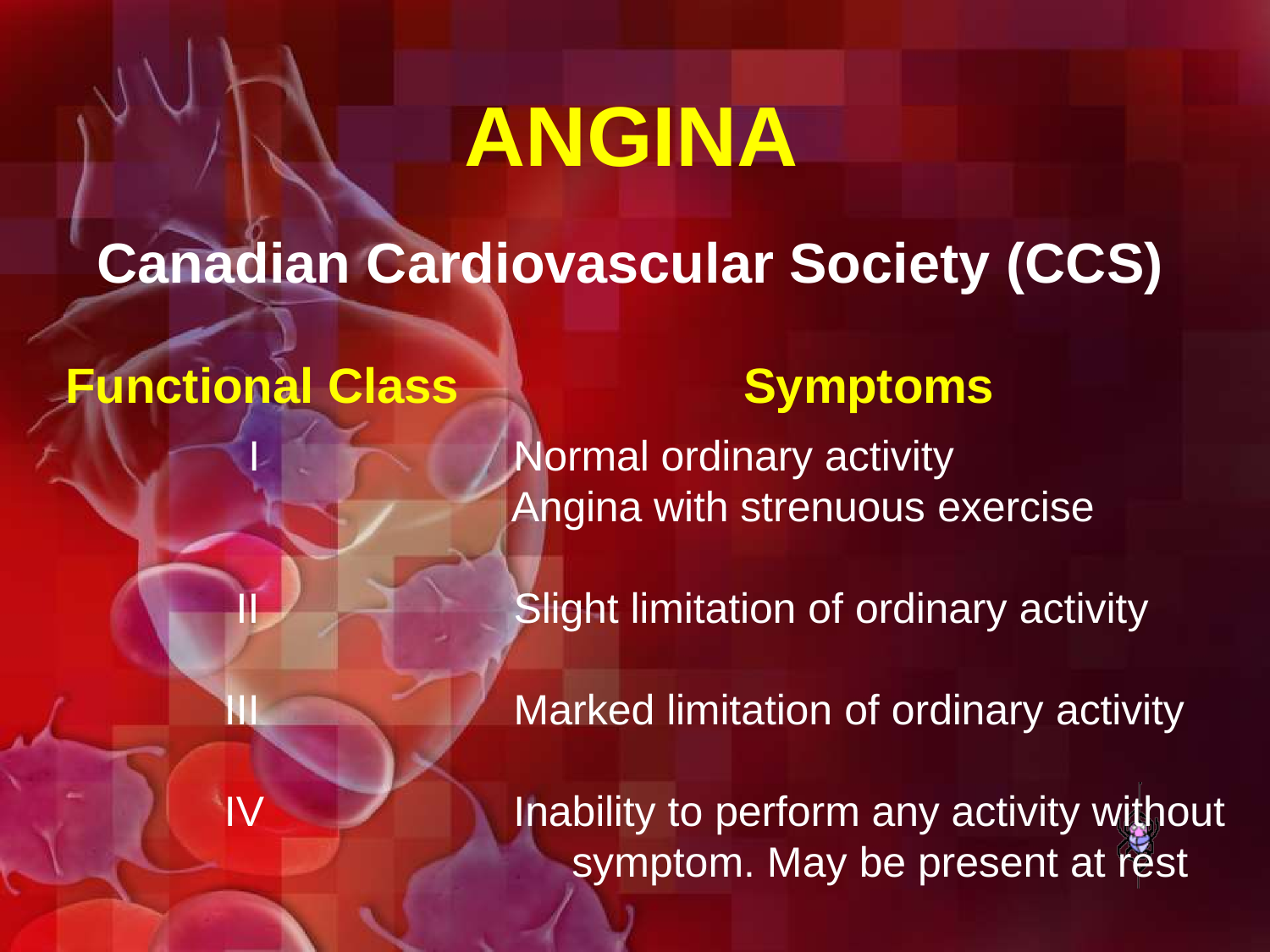

# ANGINA
Canadian Cardiovascular Society (CCS)
Functional Class
I
Symptoms
Normal ordinary activity  Angina with strenuous exercise
II
Slight limitation of ordinary activity
III
Marked limitation of ordinary activity
IV
Inability to perform any activity without  symptom. May be present at rest